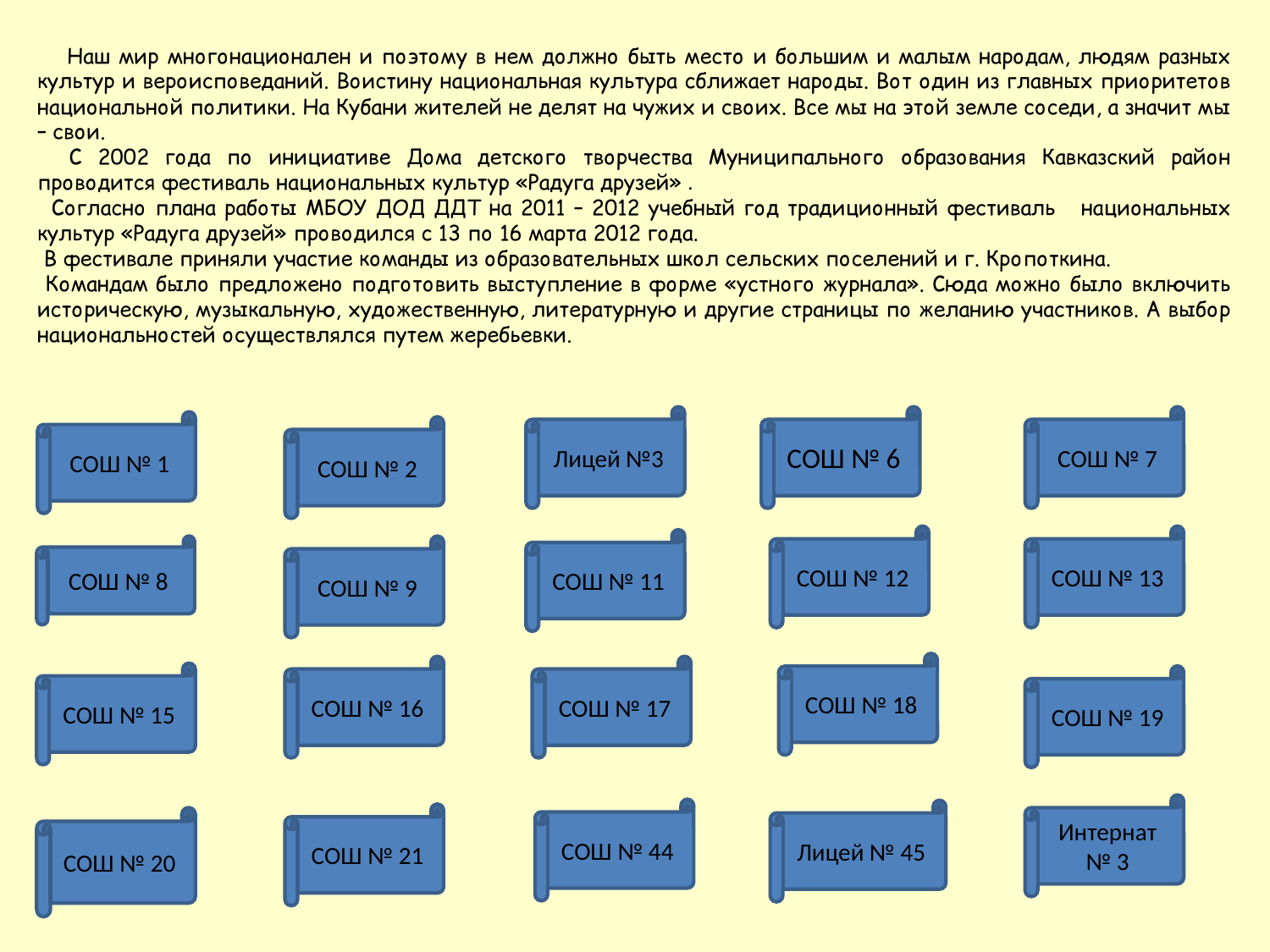

Наш мир многонационален и поэтому в нем должно быть место и большим и малым народам, людям разных культур и вероисповеданий. Воистину национальная культура сближает народы. Вот один из главных приоритетов национальной политики. На Кубани жителей не делят на чужих и своих. Все мы на этой земле соседи, а значит мы – свои.
  С 2002 года по инициативе Дома детского творчества Муниципального образования Кавказский район проводится фестиваль национальных культур «Радуга друзей» .
  Согласно плана работы МБОУ ДОД ДДТ на 2011 – 2012 учебный год традиционный фестиваль   национальных культур «Радуга друзей» проводился с 13 по 16 марта 2012 года.
 В фестивале приняли участие команды из образовательных школ сельских поселений и г. Кропоткина.
 Командам было предложено подготовить выступление в форме «устного журнала». Сюда можно было включить историческую, музыкальную, художественную, литературную и другие страницы по желанию участников. А выбор национальностей осуществлялся путем жеребьевки.
Лицей №3
СОШ № 6
СОШ № 7
СОШ № 1
СОШ № 2
СОШ № 12
СОШ № 13
СОШ № 11
СОШ № 8
СОШ № 9
СОШ № 18
СОШ № 16
СОШ № 17
СОШ № 15
СОШ № 19
Интернат № 3
СОШ № 44
Лицей № 45
СОШ № 21
СОШ № 20